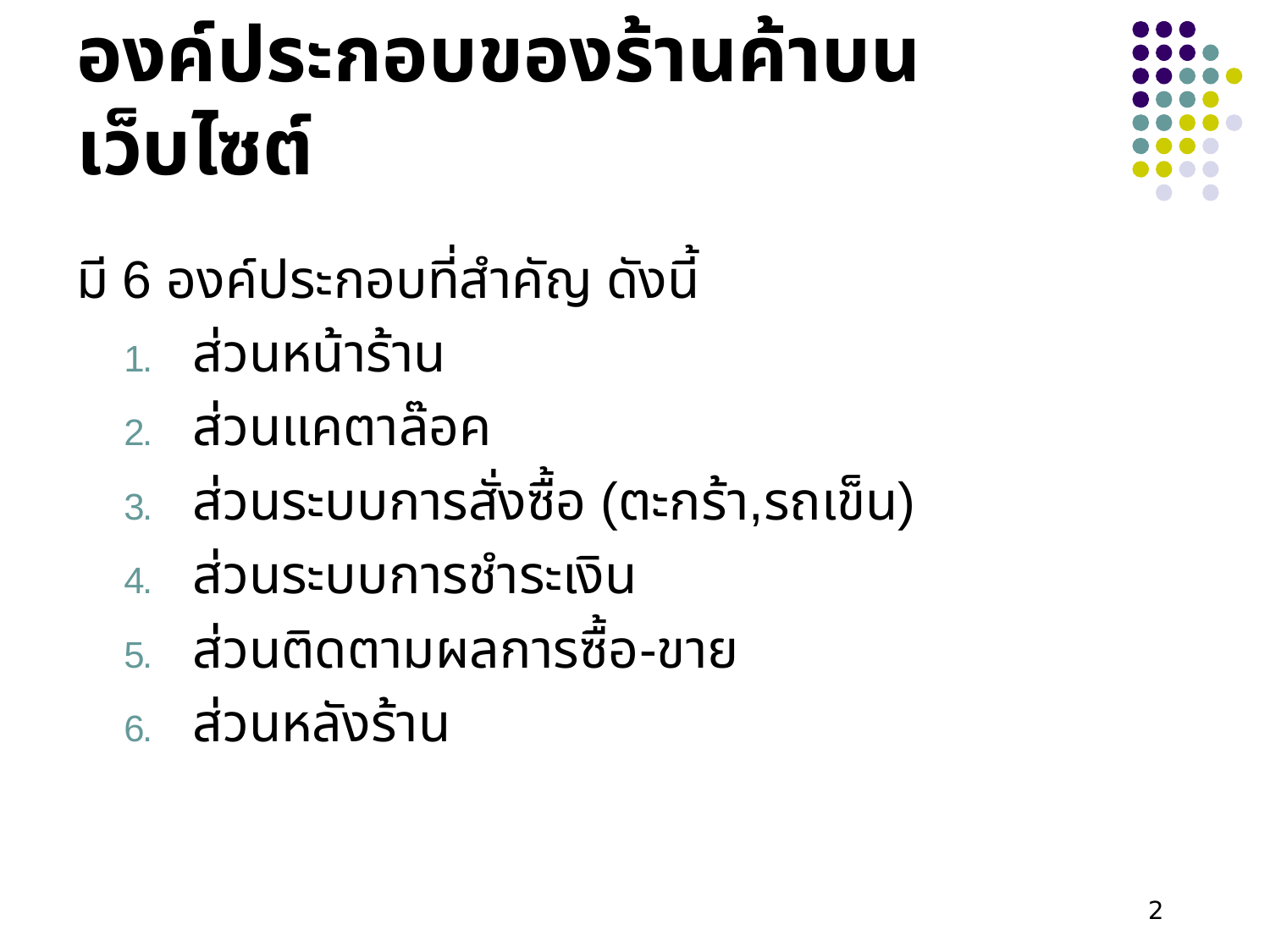

# องค์ประกอบของร้านค้าบนเว็บไซต์
มี 6 องค์ประกอบที่สำคัญ ดังนี้
ส่วนหน้าร้าน
ส่วนแคตาล๊อค
ส่วนระบบการสั่งซื้อ (ตะกร้า,รถเข็น)
ส่วนระบบการชำระเงิน
ส่วนติดตามผลการซื้อ-ขาย
ส่วนหลังร้าน

2